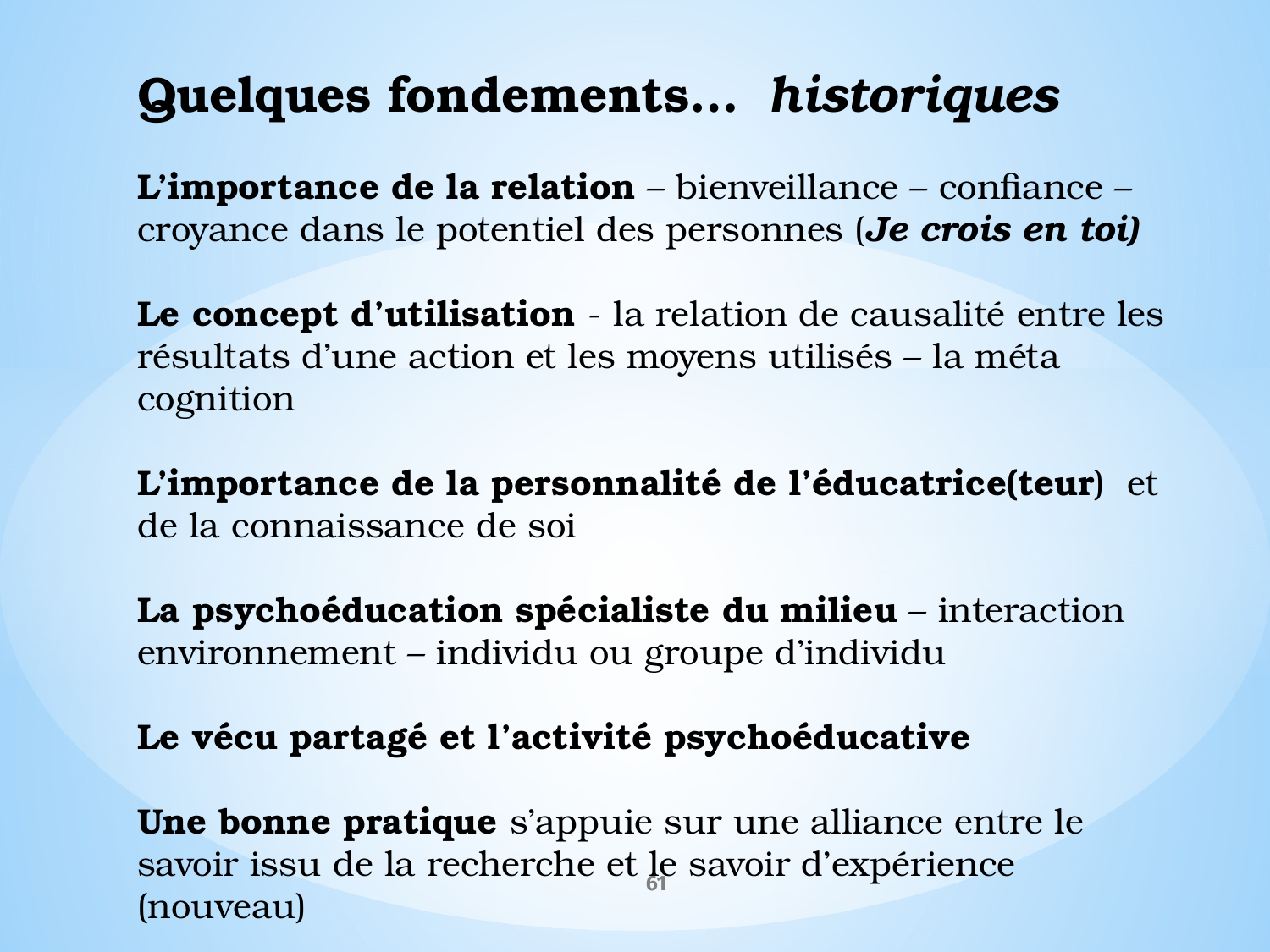

Quelques fondements…  historiques

L’importance de la relation – bienveillance – confiance – croyance dans le potentiel des personnes (Je crois en toi)

Le concept d’utilisation - la relation de causalité entre les résultats d’une action et les moyens utilisés – la méta cognition

L’importance de la personnalité de l’éducatrice(teur)  et de la connaissance de soi
La psychoéducation spécialiste du milieu – interaction environnement – individu ou groupe d’individu

Le vécu partagé et l’activité psychoéducative

Une bonne pratique s’appuie sur une alliance entre le savoir issu de la recherche et le savoir d’expérience (nouveau)

61